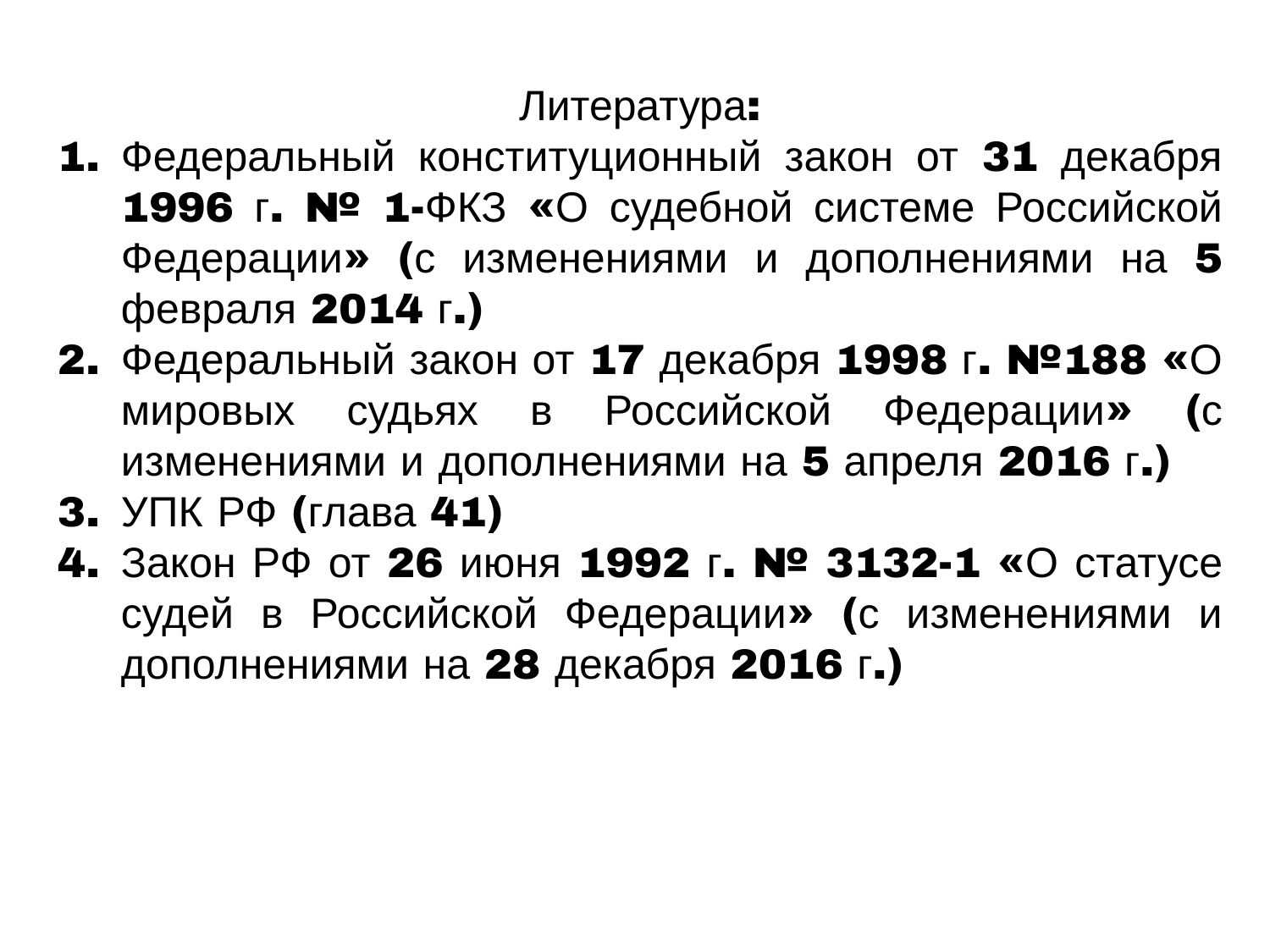

Литература:
Федеральный конституционный закон от 31 декабря 1996 г. № 1-ФКЗ «О судебной системе Российской Федерации» (с изменениями и дополнениями на 5 февраля 2014 г.)
Федеральный закон от 17 декабря 1998 г. №188 «О мировых судьях в Российской Федерации» (с изменениями и дополнениями на 5 апреля 2016 г.)
УПК РФ (глава 41)
Закон РФ от 26 июня 1992 г. № 3132-1 «О статусе судей в Российской Федерации» (с изменениями и дополнениями на 28 декабря 2016 г.)